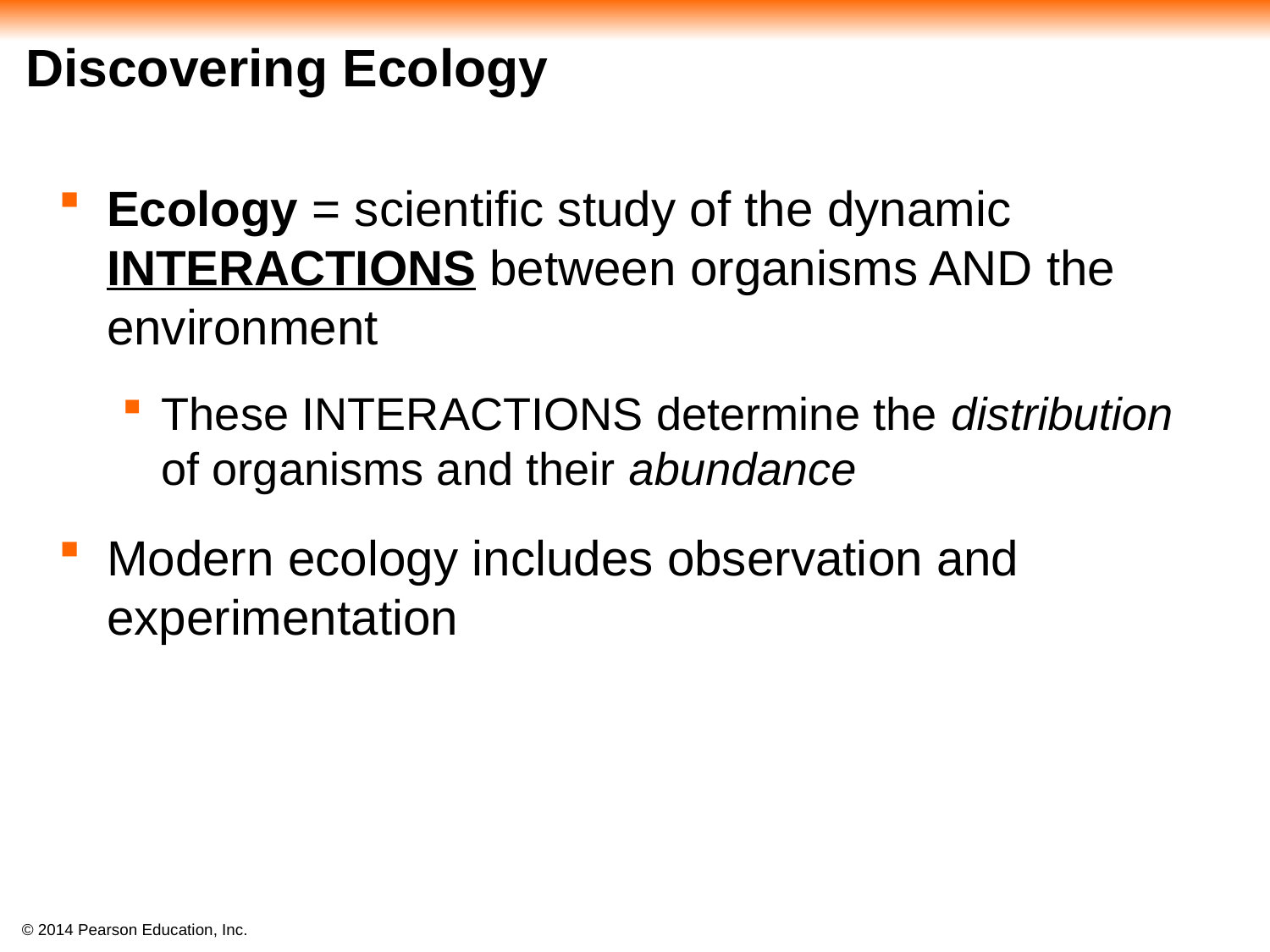

# Discovering Ecology
Ecology = scientific study of the dynamic INTERACTIONS between organisms AND the environment
These INTERACTIONS determine the distribution of organisms and their abundance
Modern ecology includes observation and experimentation